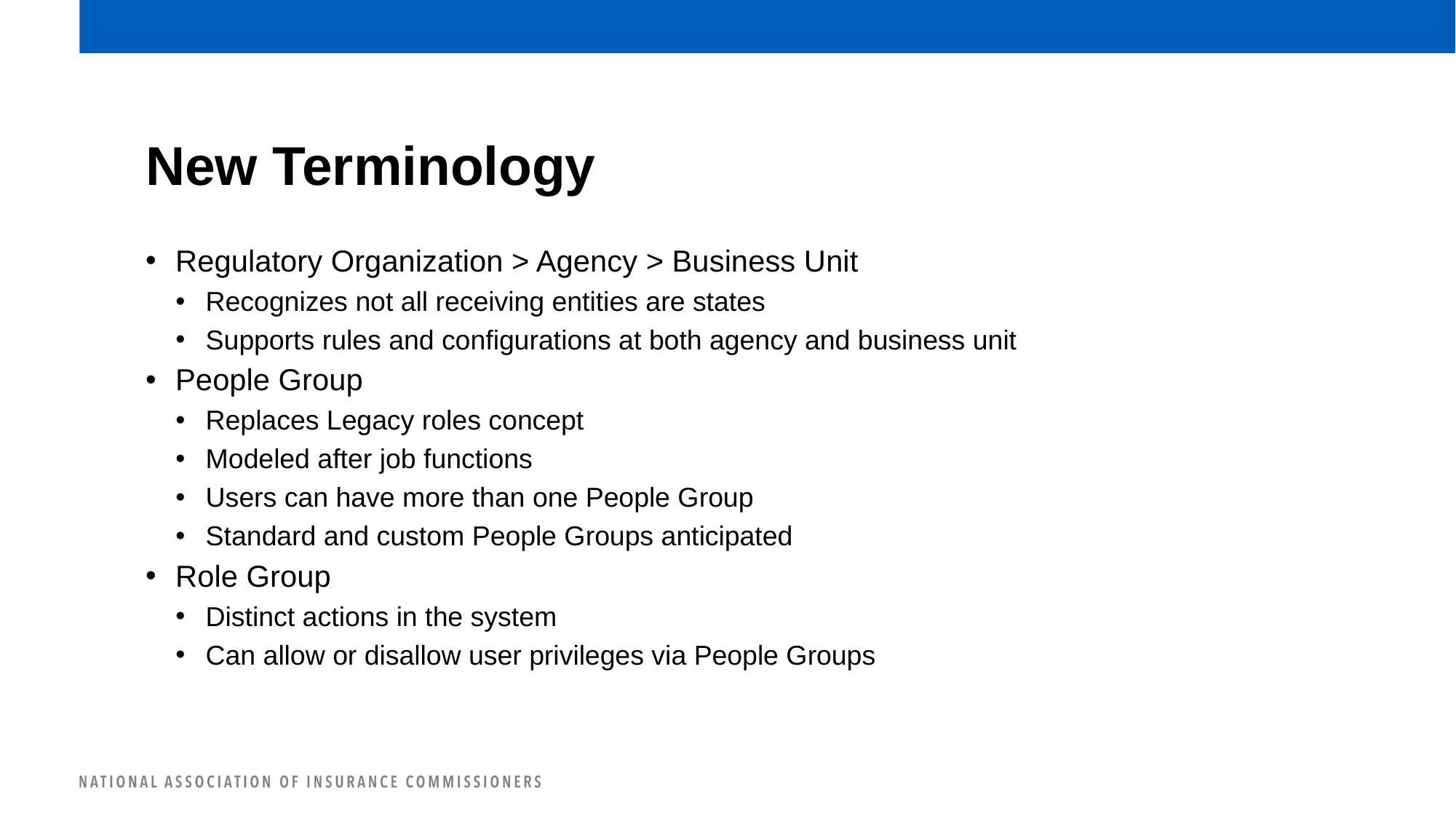

# New Terminology
Regulatory Organization > Agency > Business Unit
Recognizes not all receiving entities are states
Supports rules and configurations at both agency and business unit
People Group
Replaces Legacy roles concept
Modeled after job functions
Users can have more than one People Group
Standard and custom People Groups anticipated
Role Group
Distinct actions in the system
Can allow or disallow user privileges via People Groups